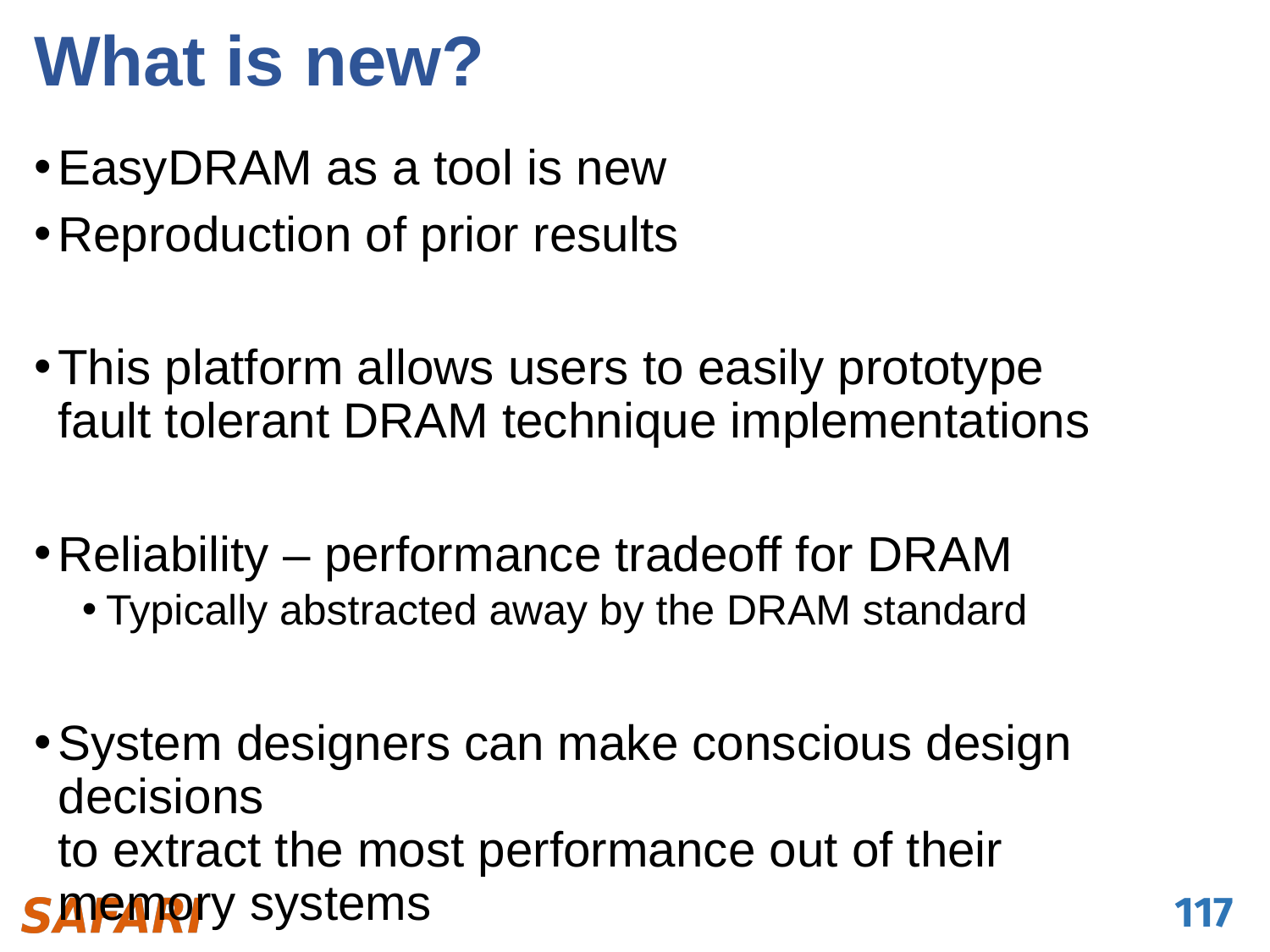

# What is new?
EasyDRAM as a tool is new
Reproduction of prior results

This platform allows users to easily prototype
fault tolerant DRAM technique implementations

Reliability – performance tradeoff for DRAM
Typically abstracted away by the DRAM standard

System designers can make conscious design decisions
to extract the most performance out of their
memory systems
117